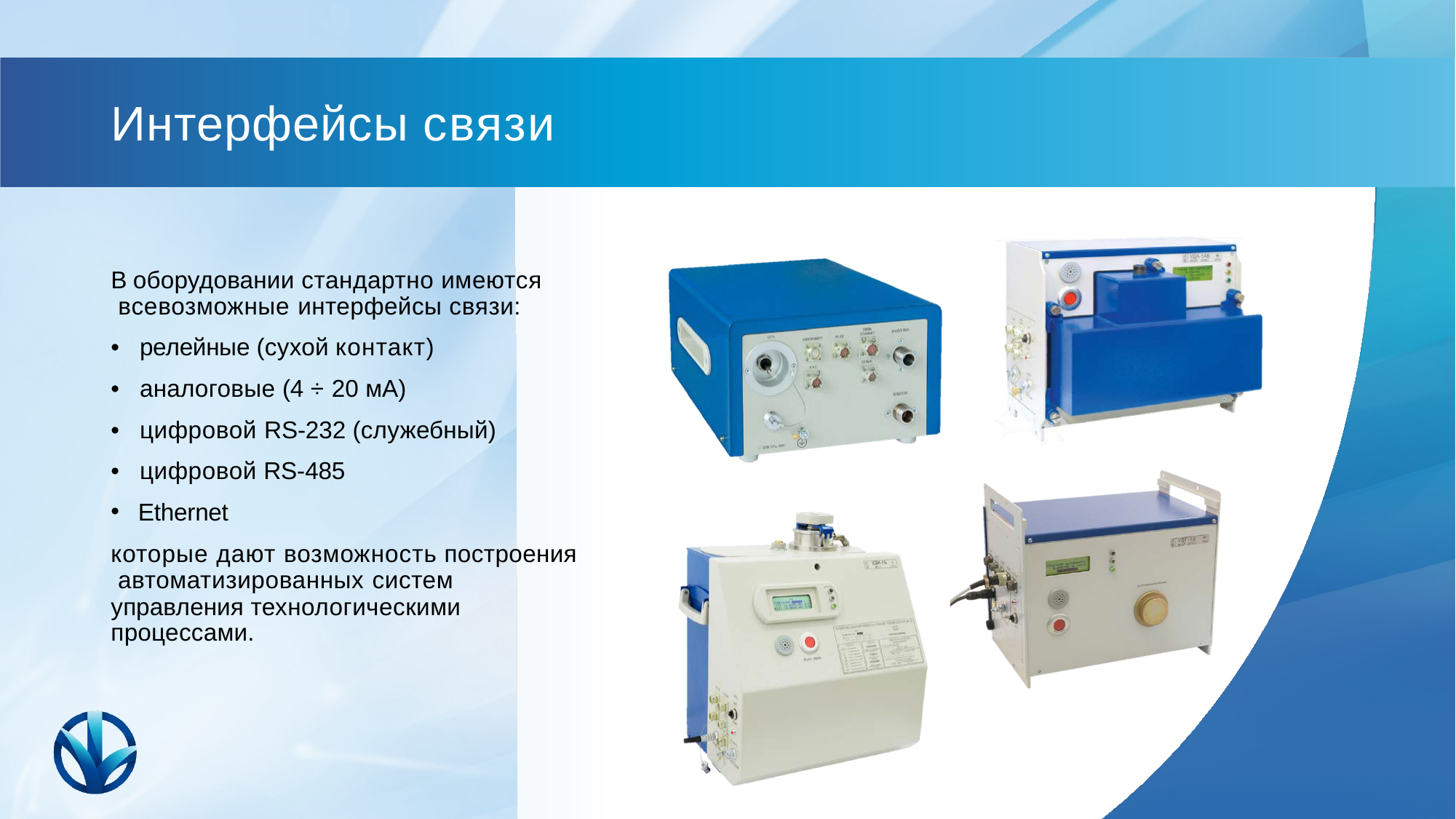

# Интерфейсы связи

В оборудовании стандартно имеются  всевозможные интерфейсы связи:
•	релейные (сухой контакт)
•	аналоговые (4 ÷ 20 мА)
•	цифровой RS-232 (cлужебный)
•	цифровой RS-485
Ethernet
которые дают возможность построения  автоматизированных систем  управления технологическими  процессами.